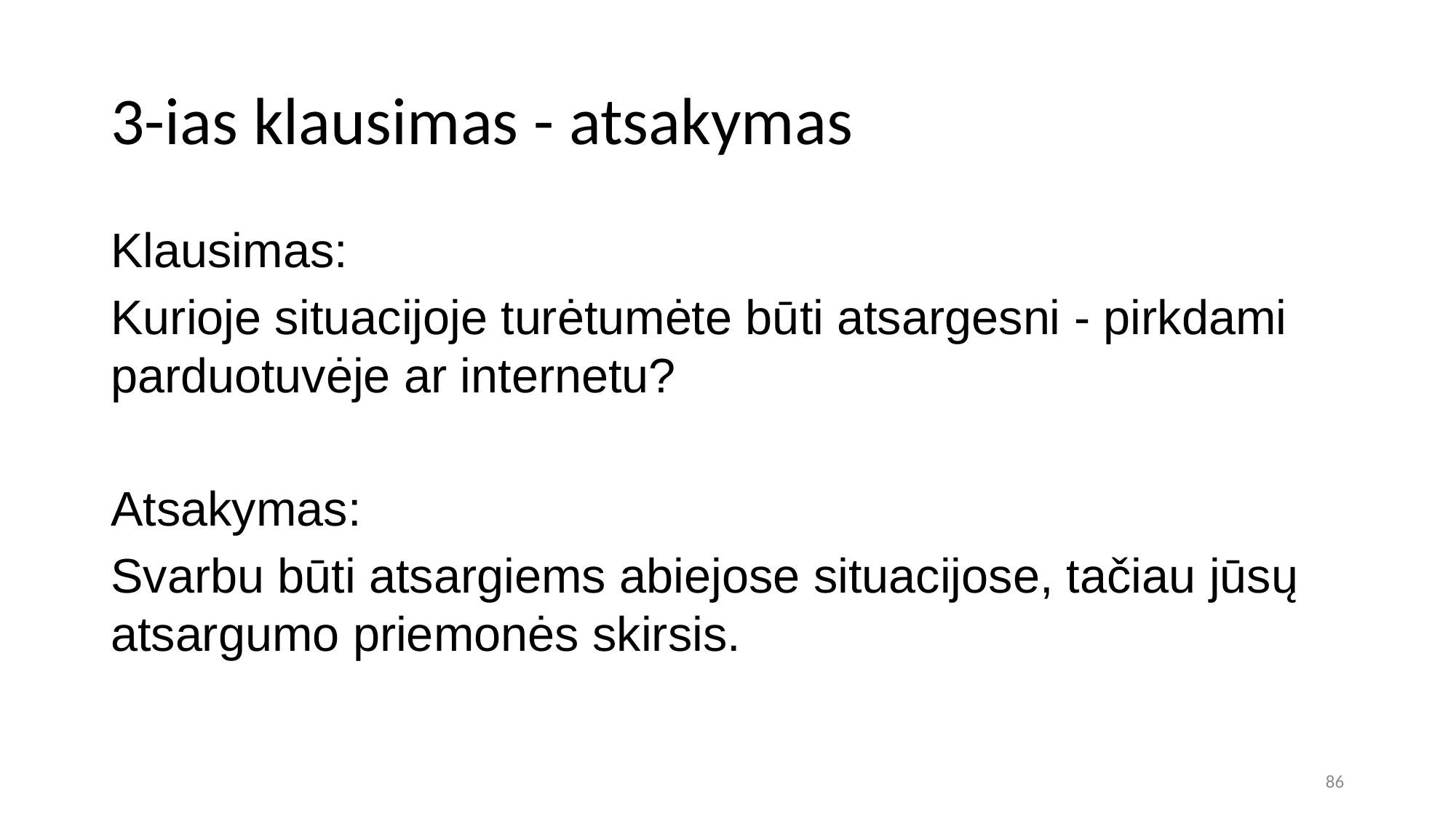

3-ias klausimas - atsakymas
Klausimas:
Kurioje situacijoje turėtumėte būti atsargesni - pirkdami parduotuvėje ar internetu?

Atsakymas:
Svarbu būti atsargiems abiejose situacijose, tačiau jūsų atsargumo priemonės skirsis.
86